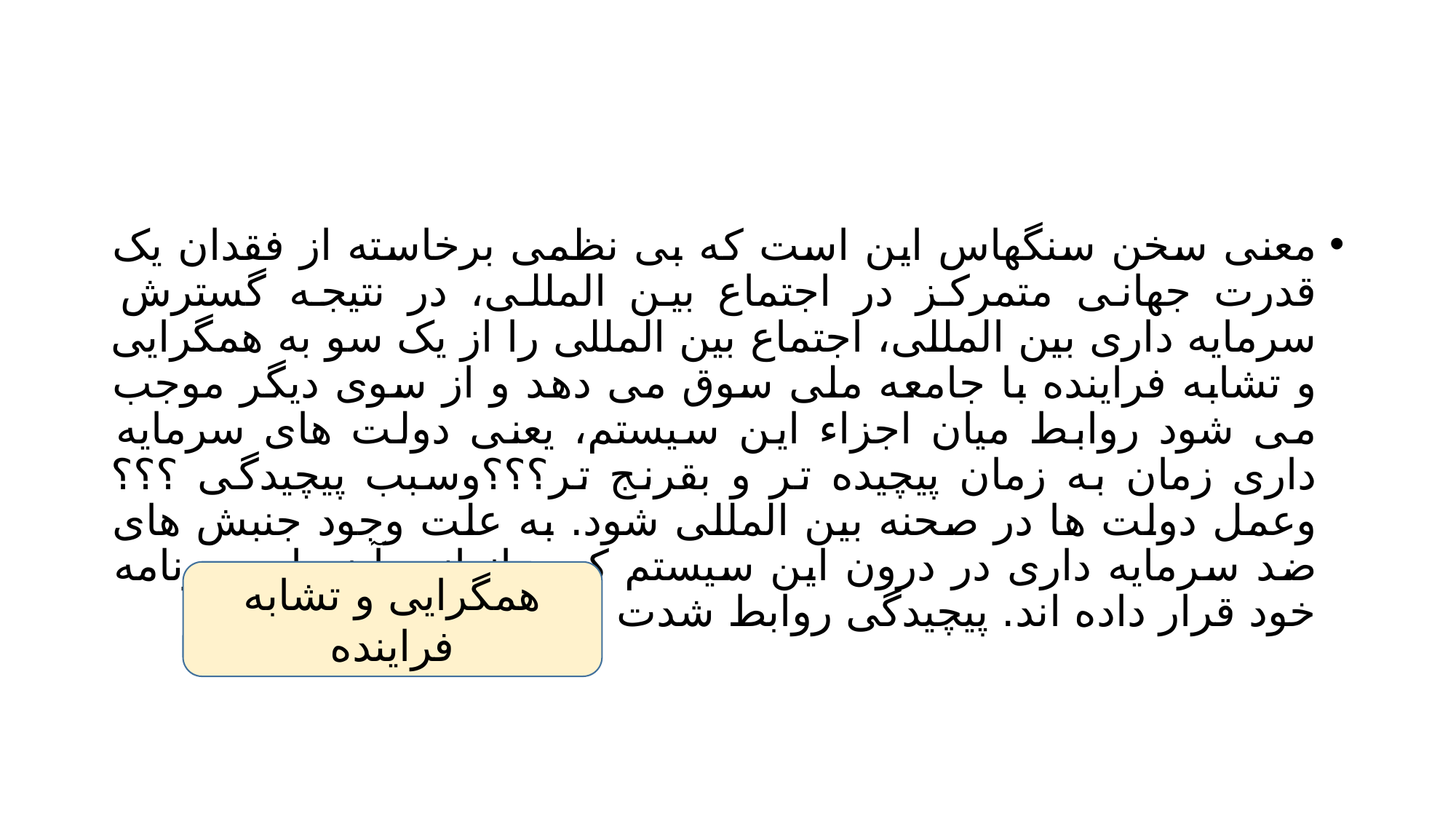

#
معنی سخن سنگهاس این است که بی نظمی برخاسته از فقدان یک قدرت جهانی متمرکز در اجتماع بین المللی، در نتیجه گسترش سرمایه داری بین المللی، اجتماع بین المللی را از یک سو به همگرایی و تشابه فراینده با جامعه ملی سوق می دهد و از سوی دیگر موجب می شود روابط میان اجزاء این سیستم، یعنی دولت های سرمایه داری زمان به زمان پیچیده تر و بقرنج تر؟؟؟وسبب پیچیدگی ؟؟؟وعمل دولت ها در صحنه بین المللی شود. به علت وجود جنبش های ضد سرمایه داری در درون این سیستم که براندازی آن را در برنامه خود قرار داده اند. پیچیدگی روابط شدت بیشتری می یابد.
همگرایی و تشابه فراینده